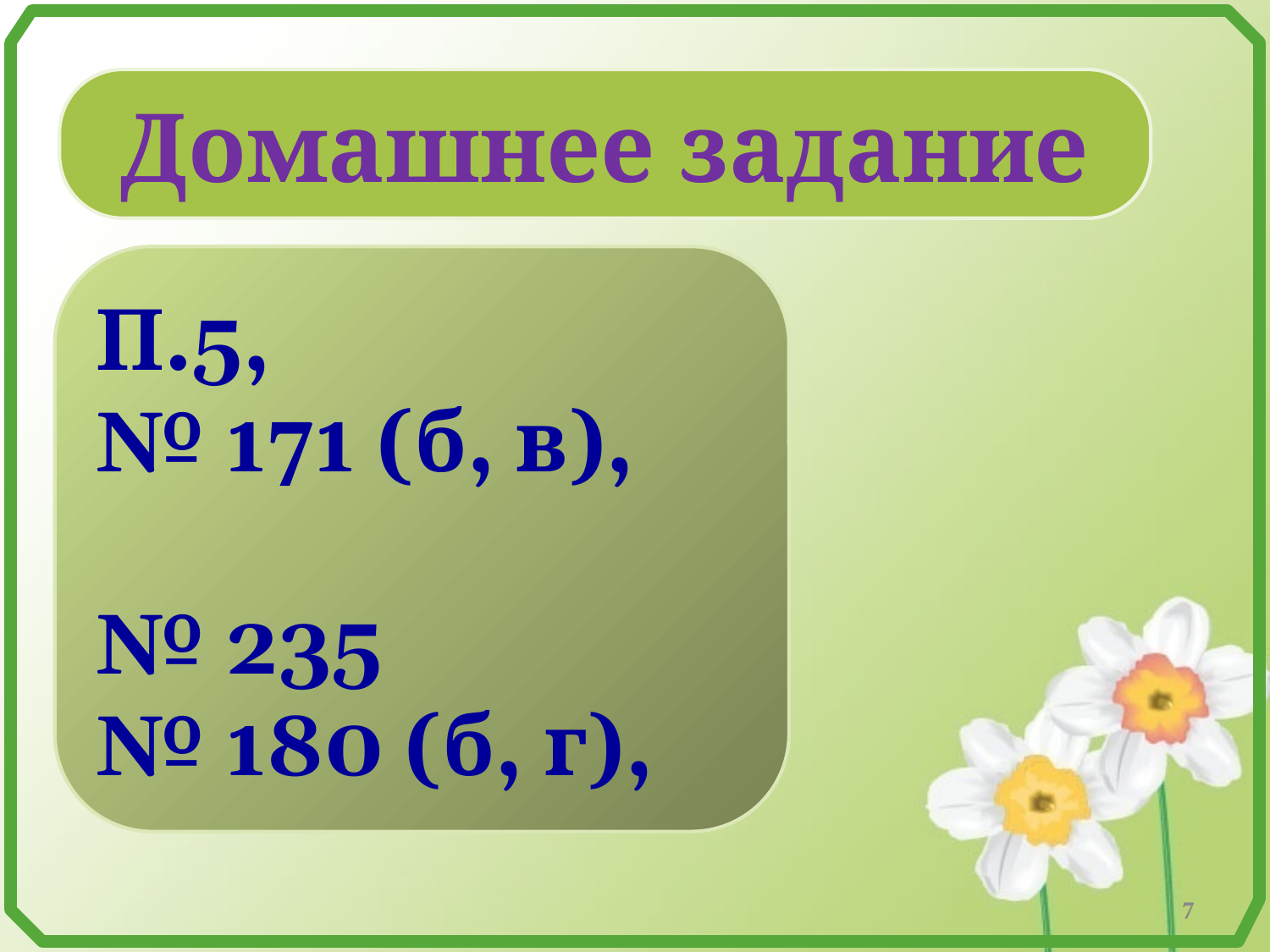

Домашнее задание
П.5,
№ 171 (б, в),
№ 235
№ 180 (б, г),
7